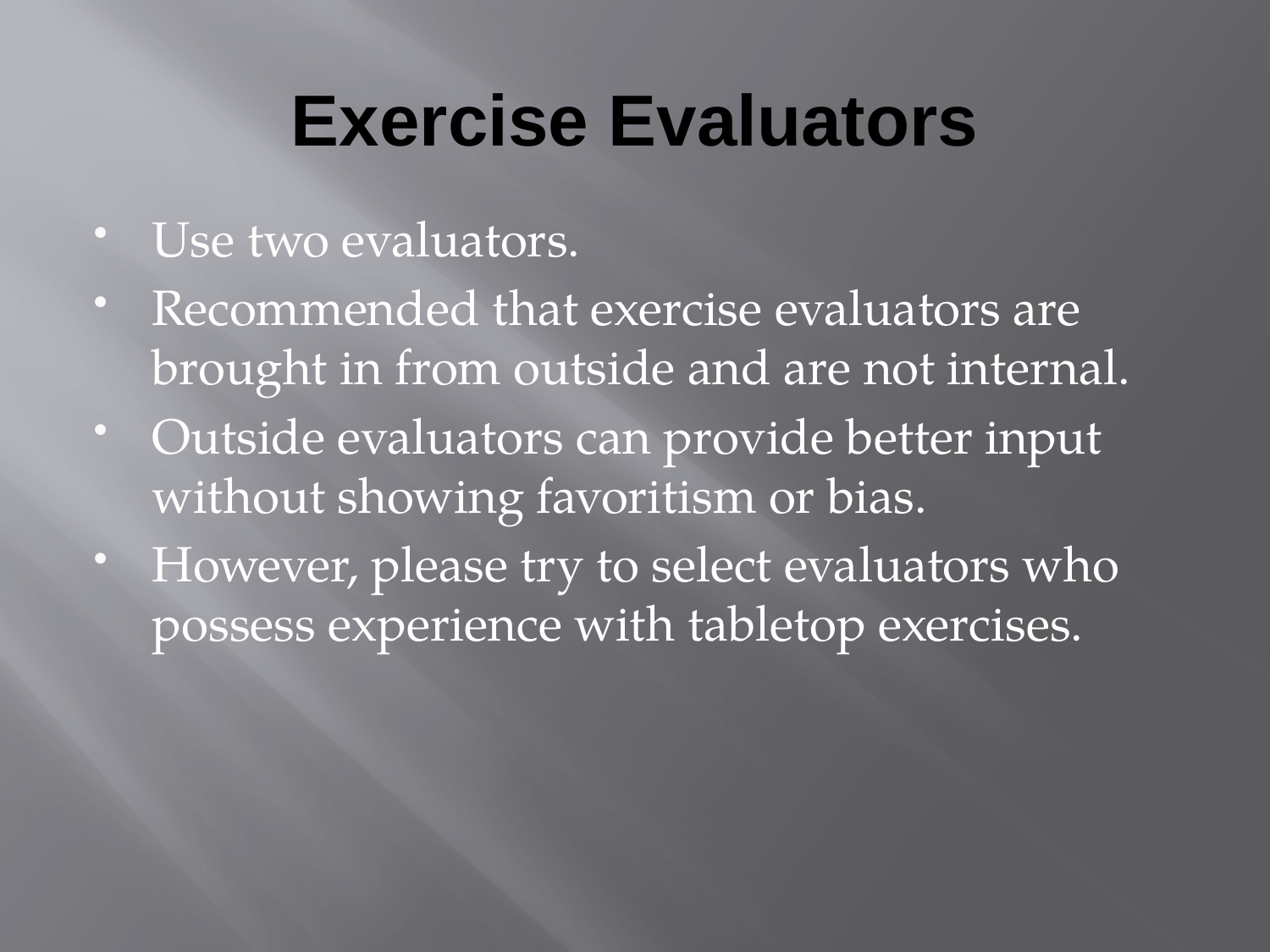

# Exercise Evaluators
Use two evaluators.
Recommended that exercise evaluators are brought in from outside and are not internal.
Outside evaluators can provide better input without showing favoritism or bias.
However, please try to select evaluators who possess experience with tabletop exercises.